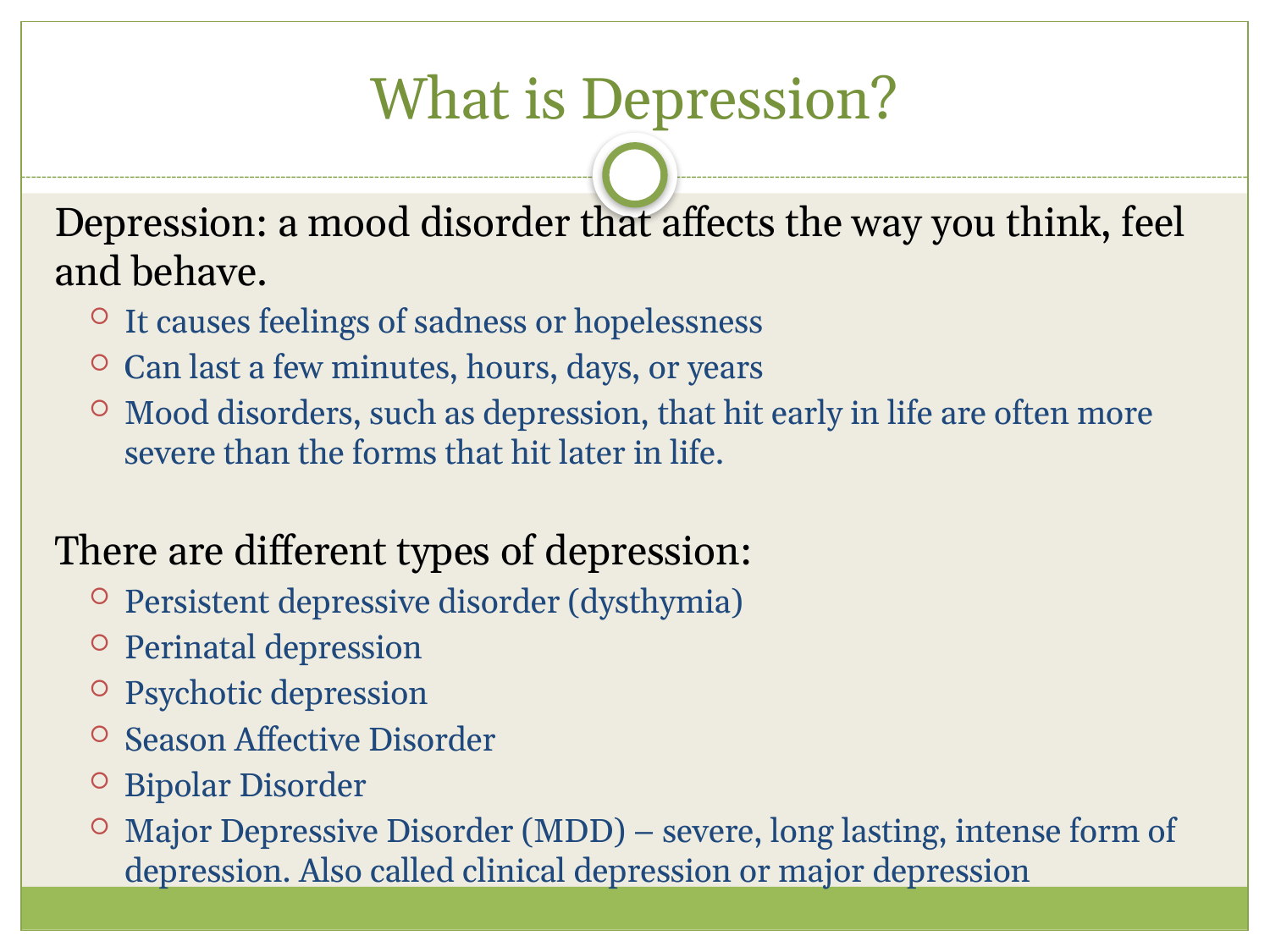

# What is Depression?
Depression: a mood disorder that affects the way you think, feel and behave.
It causes feelings of sadness or hopelessness
Can last a few minutes, hours, days, or years
Mood disorders, such as depression, that hit early in life are often more severe than the forms that hit later in life.

There are different types of depression:
Persistent depressive disorder (dysthymia)
Perinatal depression
Psychotic depression
Season Affective Disorder
Bipolar Disorder
Major Depressive Disorder (MDD) – severe, long lasting, intense form of depression. Also called clinical depression or major depression